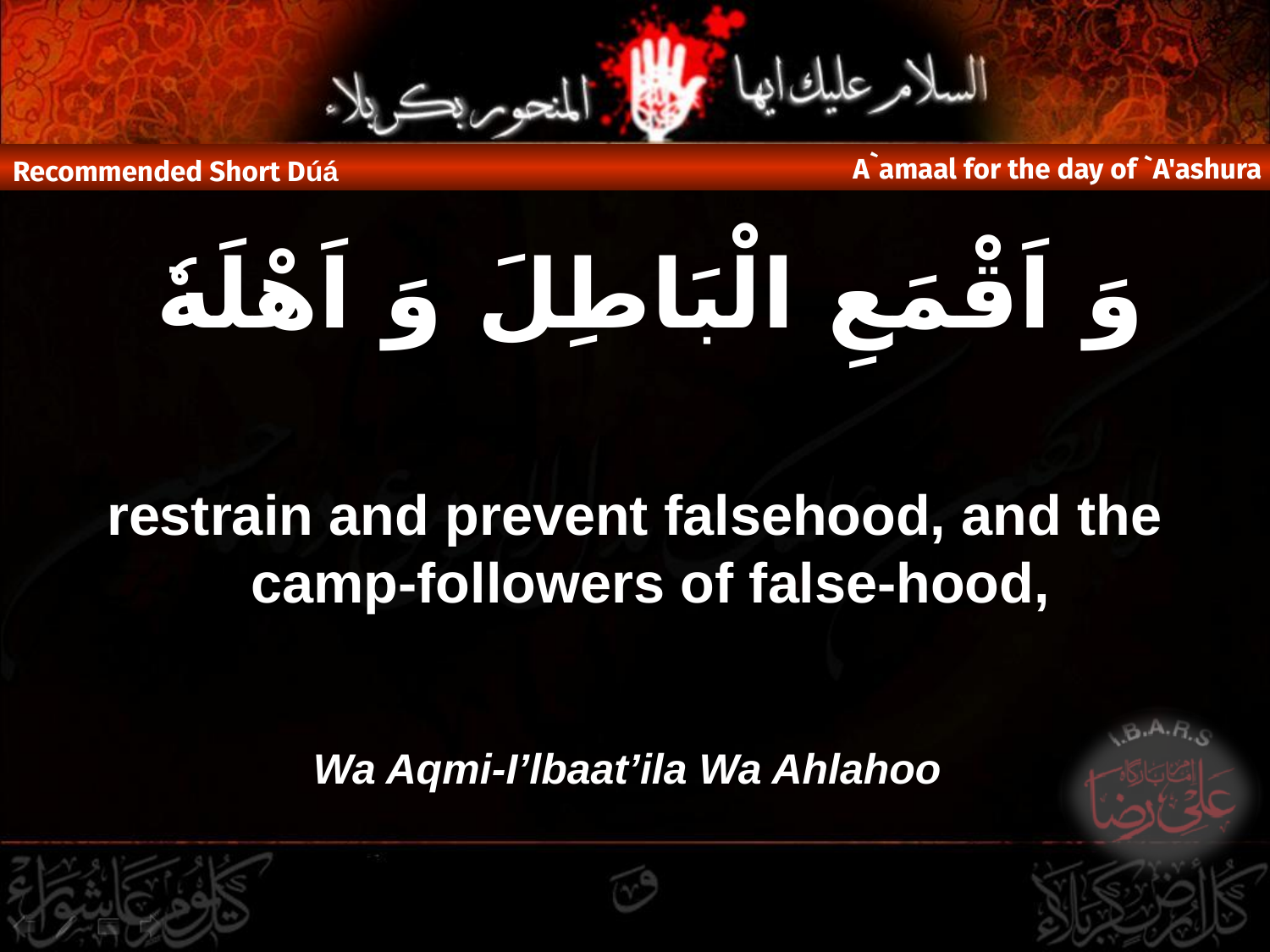

A`amaal for the day of `A'ashura
Recommended Short Dúá
وَ اَقْمَعِ الْبَاطِلَ وَ اَهْلَهٗ
restrain and prevent falsehood, and the camp-followers of false-hood,
Wa Aqmi-I’lbaat’ila Wa Ahlahoo